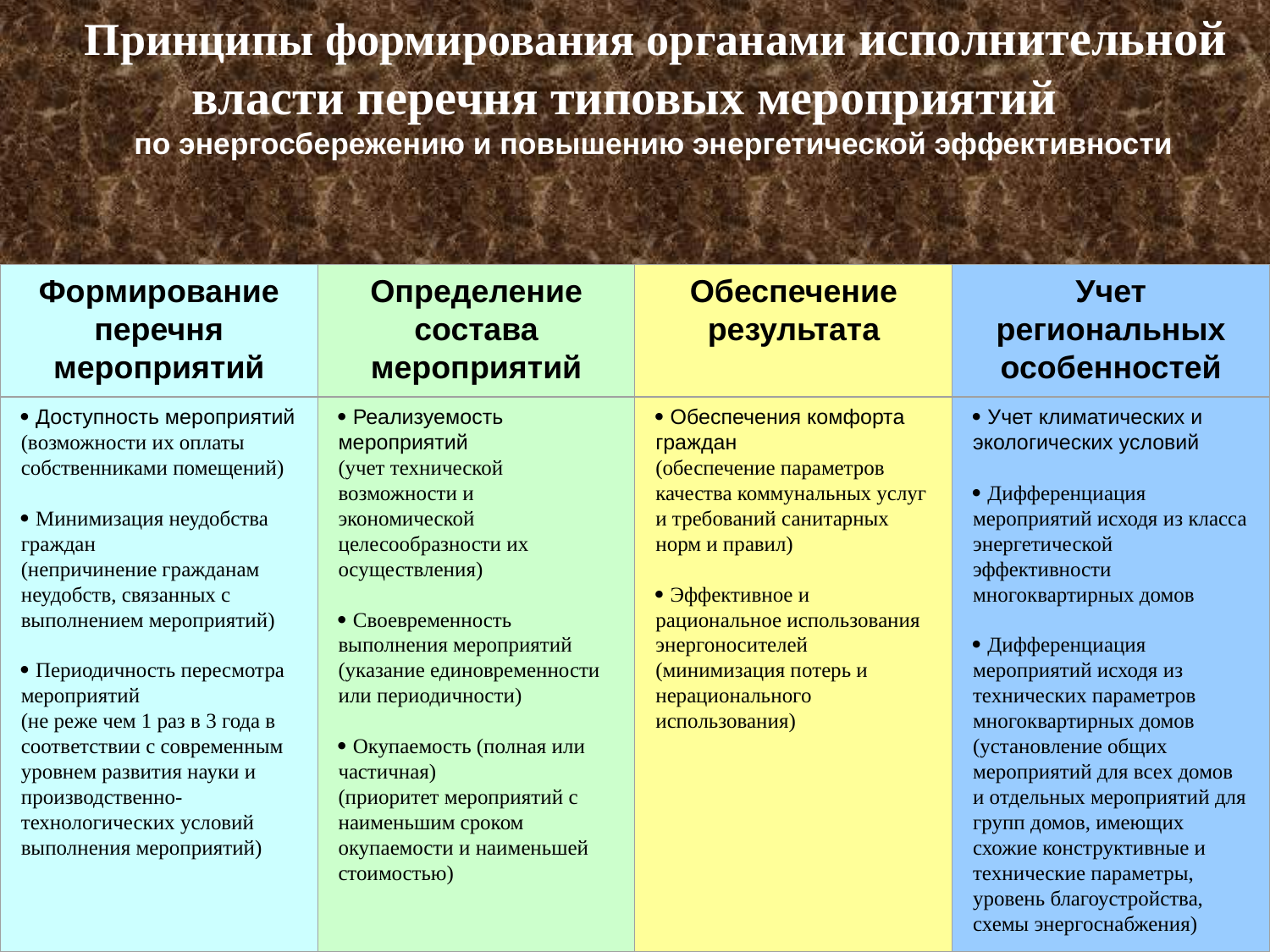

Принципы формирования органами исполнительной власти перечня типовых мероприятий
по энергосбережению и повышению энергетической эффективности

Формирование перечня мероприятий

Определение состава мероприятий

Обеспечение результата

Учет региональных особенностей

• Доступность мероприятий
(возможности их оплаты собственниками помещений)

• Минимизация неудобства граждан
(непричинение гражданам неудобств, связанных с выполнением мероприятий)

• Периодичность пересмотра мероприятий
(не реже чем 1 раз в 3 года в соответствии с современным уровнем развития науки и производственно-технологических условий выполнения мероприятий)

• Реализуемость мероприятий
(учет технической возможности и экономической целесообразности их осуществления)

• Своевременность выполнения мероприятий
(указание единовременности или периодичности)

• Окупаемость (полная или частичная)
(приоритет мероприятий с наименьшим сроком окупаемости и наименьшей стоимостью)

• Обеспечения комфорта граждан
(обеспечение параметров качества коммунальных услуг и требований санитарных норм и правил)

• Эффективное и рациональное использования энергоносителей
(минимизация потерь и нерационального использования)

• Учет климатических и экологических условий

• Дифференциация мероприятий исходя из класса энергетической эффективности многоквартирных домов

• Дифференциация мероприятий исходя из технических параметров многоквартирных домов
(установление общих мероприятий для всех домов и отдельных мероприятий для групп домов, имеющих схожие конструктивные и технические параметры, уровень благоустройства, схемы энергоснабжения)